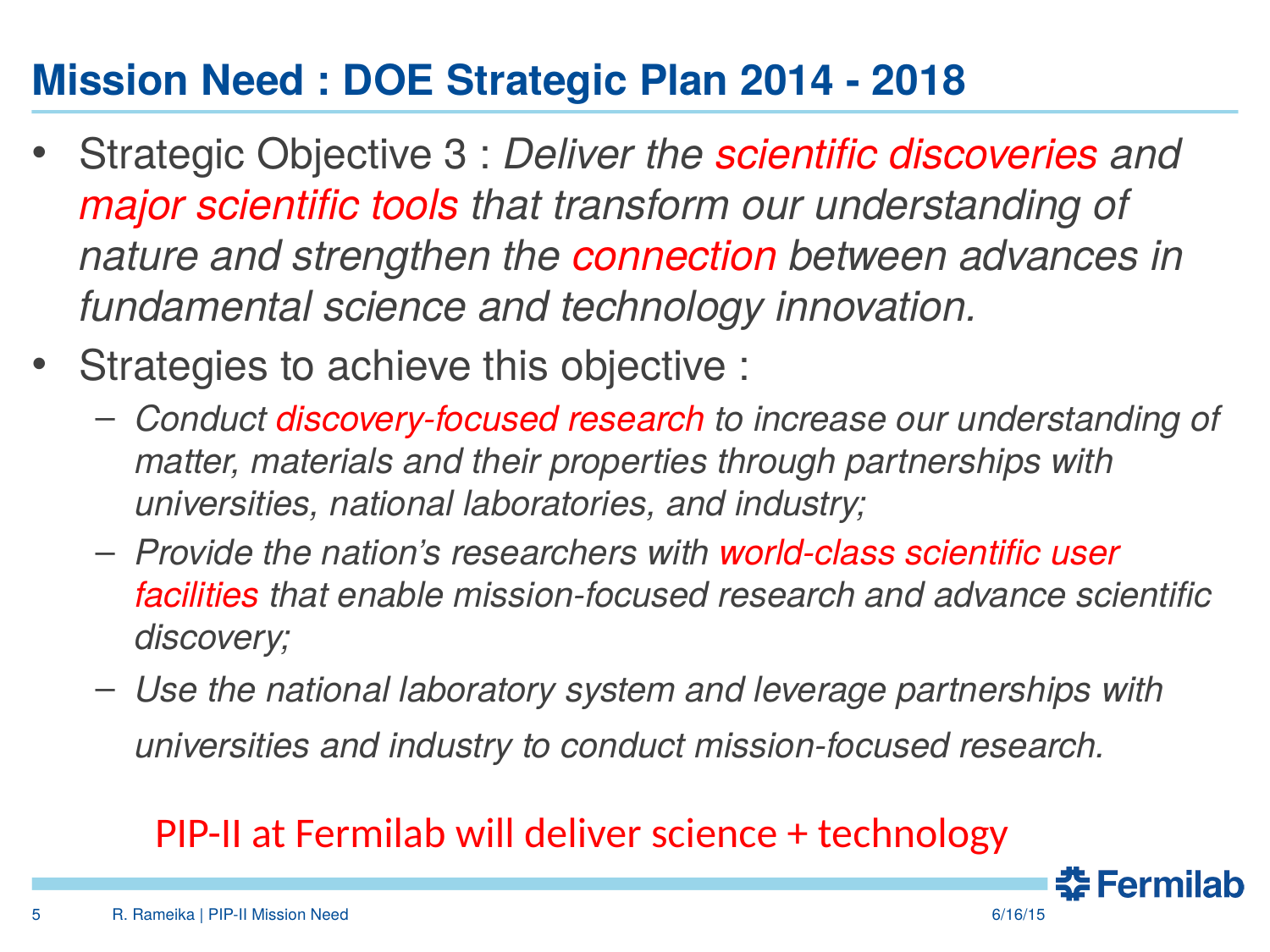

# Mission Need : DOE Strategic Plan 2014 - 2018
Strategic Objective 3 : Deliver the scientific discoveries and major scientific tools that transform our understanding of nature and strengthen the connection between advances in fundamental science and technology innovation.
Strategies to achieve this objective :
Conduct discovery-focused research to increase our understanding of matter, materials and their properties through partnerships with universities, national laboratories, and industry;
Provide the nation’s researchers with world-class scientific user facilities that enable mission-focused research and advance scientific discovery;
Use the national laboratory system and leverage partnerships with universities and industry to conduct mission-focused research.

PIP-II at Fermilab will deliver science + technology
5
R. Rameika | PIP-II Mission Need
6/16/15